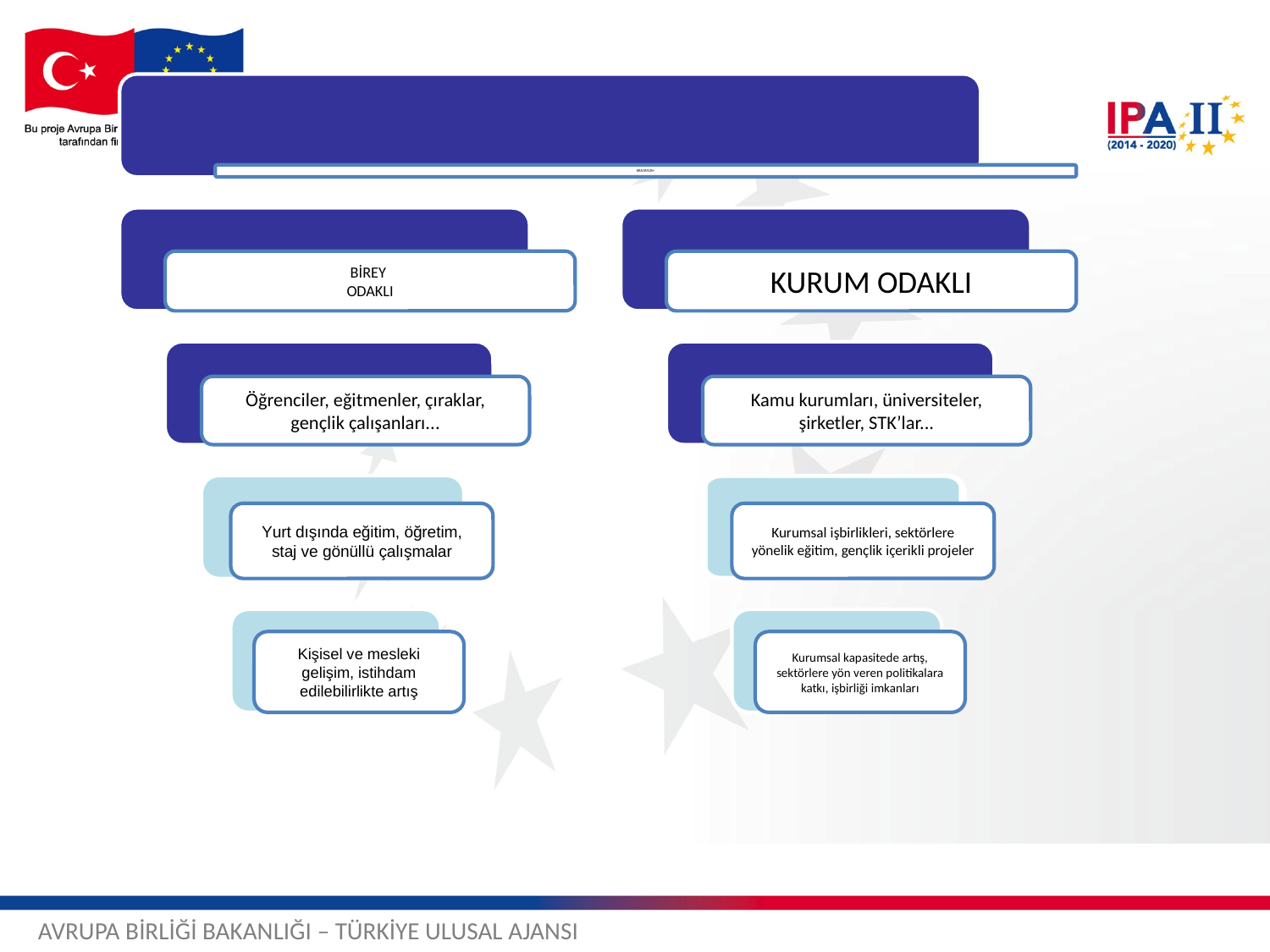

ERASMUS+
BİREY
ODAKLI
Öğrenciler, eğitmenler, çıraklar, gençlik çalışanları...
Kamu kurumları, üniversiteler, şirketler, STK’lar...
Yurt dışında eğitim, öğretim, staj ve gönüllü çalışmalar
Kişisel ve mesleki gelişim, istihdam edilebilirlikte artış
KURUM ODAKLI
Kurumsal işbirlikleri, sektörlere yönelik eğitim, gençlik içerikli projeler
Kurumsal kapasitede artış, sektörlere yön veren politikalara katkı, işbirliği imkanları